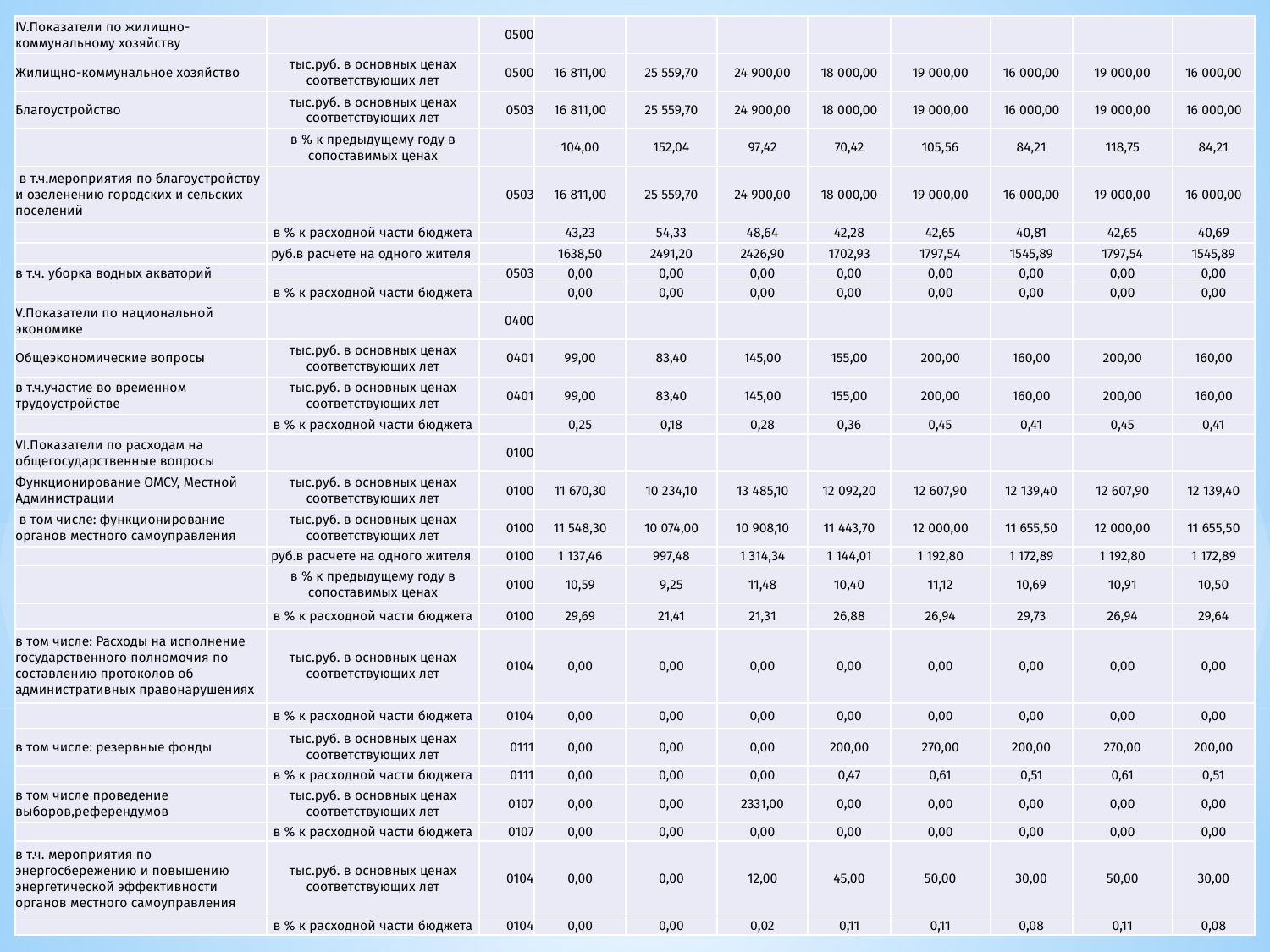

| IV.Показатели по жилищно-коммунальному хозяйству |  | 0500 |  |  |  |  |  |  |  |  |
| --- | --- | --- | --- | --- | --- | --- | --- | --- | --- | --- |
| Жилищно-коммунальное хозяйство | тыс.руб. в основных ценах соответствующих лет | 0500 | 16 811,00 | 25 559,70 | 24 900,00 | 18 000,00 | 19 000,00 | 16 000,00 | 19 000,00 | 16 000,00 |
| Благоустройство | тыс.руб. в основных ценах соответствующих лет | 0503 | 16 811,00 | 25 559,70 | 24 900,00 | 18 000,00 | 19 000,00 | 16 000,00 | 19 000,00 | 16 000,00 |
|  | в % к предыдущему году в сопоставимых ценах |  | 104,00 | 152,04 | 97,42 | 70,42 | 105,56 | 84,21 | 118,75 | 84,21 |
| в т.ч.мероприятия по благоустройству и озеленению городских и сельских поселений |  | 0503 | 16 811,00 | 25 559,70 | 24 900,00 | 18 000,00 | 19 000,00 | 16 000,00 | 19 000,00 | 16 000,00 |
|  | в % к расходной части бюджета |  | 43,23 | 54,33 | 48,64 | 42,28 | 42,65 | 40,81 | 42,65 | 40,69 |
|  | руб.в расчете на одного жителя |  | 1638,50 | 2491,20 | 2426,90 | 1702,93 | 1797,54 | 1545,89 | 1797,54 | 1545,89 |
| в т.ч. уборка водных акваторий |  | 0503 | 0,00 | 0,00 | 0,00 | 0,00 | 0,00 | 0,00 | 0,00 | 0,00 |
|  | в % к расходной части бюджета |  | 0,00 | 0,00 | 0,00 | 0,00 | 0,00 | 0,00 | 0,00 | 0,00 |
| V.Показатели по национальной экономике |  | 0400 |  |  |  |  |  |  |  |  |
| Общеэкономические вопросы | тыс.руб. в основных ценах соответствующих лет | 0401 | 99,00 | 83,40 | 145,00 | 155,00 | 200,00 | 160,00 | 200,00 | 160,00 |
| в т.ч.участие во временном трудоустройстве | тыс.руб. в основных ценах соответствующих лет | 0401 | 99,00 | 83,40 | 145,00 | 155,00 | 200,00 | 160,00 | 200,00 | 160,00 |
|  | в % к расходной части бюджета |  | 0,25 | 0,18 | 0,28 | 0,36 | 0,45 | 0,41 | 0,45 | 0,41 |
| VI.Показатели по расходам на общегосударственные вопросы |  | 0100 |  |  |  |  |  |  |  |  |
| Функционирование ОМСУ, Местной Администрации | тыс.руб. в основных ценах соответствующих лет | 0100 | 11 670,30 | 10 234,10 | 13 485,10 | 12 092,20 | 12 607,90 | 12 139,40 | 12 607,90 | 12 139,40 |
| в том числе: функционирование органов местного самоуправления | тыс.руб. в основных ценах соответствующих лет | 0100 | 11 548,30 | 10 074,00 | 10 908,10 | 11 443,70 | 12 000,00 | 11 655,50 | 12 000,00 | 11 655,50 |
|  | руб.в расчете на одного жителя | 0100 | 1 137,46 | 997,48 | 1 314,34 | 1 144,01 | 1 192,80 | 1 172,89 | 1 192,80 | 1 172,89 |
|  | в % к предыдущему году в сопоставимых ценах | 0100 | 10,59 | 9,25 | 11,48 | 10,40 | 11,12 | 10,69 | 10,91 | 10,50 |
|  | в % к расходной части бюджета | 0100 | 29,69 | 21,41 | 21,31 | 26,88 | 26,94 | 29,73 | 26,94 | 29,64 |
| в том числе: Расходы на исполнение государственного полномочия по составлению протоколов об административных правонарушениях | тыс.руб. в основных ценах соответствующих лет | 0104 | 0,00 | 0,00 | 0,00 | 0,00 | 0,00 | 0,00 | 0,00 | 0,00 |
|  | в % к расходной части бюджета | 0104 | 0,00 | 0,00 | 0,00 | 0,00 | 0,00 | 0,00 | 0,00 | 0,00 |
| в том числе: резервные фонды | тыс.руб. в основных ценах соответствующих лет | 0111 | 0,00 | 0,00 | 0,00 | 200,00 | 270,00 | 200,00 | 270,00 | 200,00 |
|  | в % к расходной части бюджета | 0111 | 0,00 | 0,00 | 0,00 | 0,47 | 0,61 | 0,51 | 0,61 | 0,51 |
| в том числе проведение выборов,референдумов | тыс.руб. в основных ценах соответствующих лет | 0107 | 0,00 | 0,00 | 2331,00 | 0,00 | 0,00 | 0,00 | 0,00 | 0,00 |
|  | в % к расходной части бюджета | 0107 | 0,00 | 0,00 | 0,00 | 0,00 | 0,00 | 0,00 | 0,00 | 0,00 |
| в т.ч. мероприятия по энергосбережению и повышению энергетической эффективности органов местного самоуправления | тыс.руб. в основных ценах соответствующих лет | 0104 | 0,00 | 0,00 | 12,00 | 45,00 | 50,00 | 30,00 | 50,00 | 30,00 |
|  | в % к расходной части бюджета | 0104 | 0,00 | 0,00 | 0,02 | 0,11 | 0,11 | 0,08 | 0,11 | 0,08 |